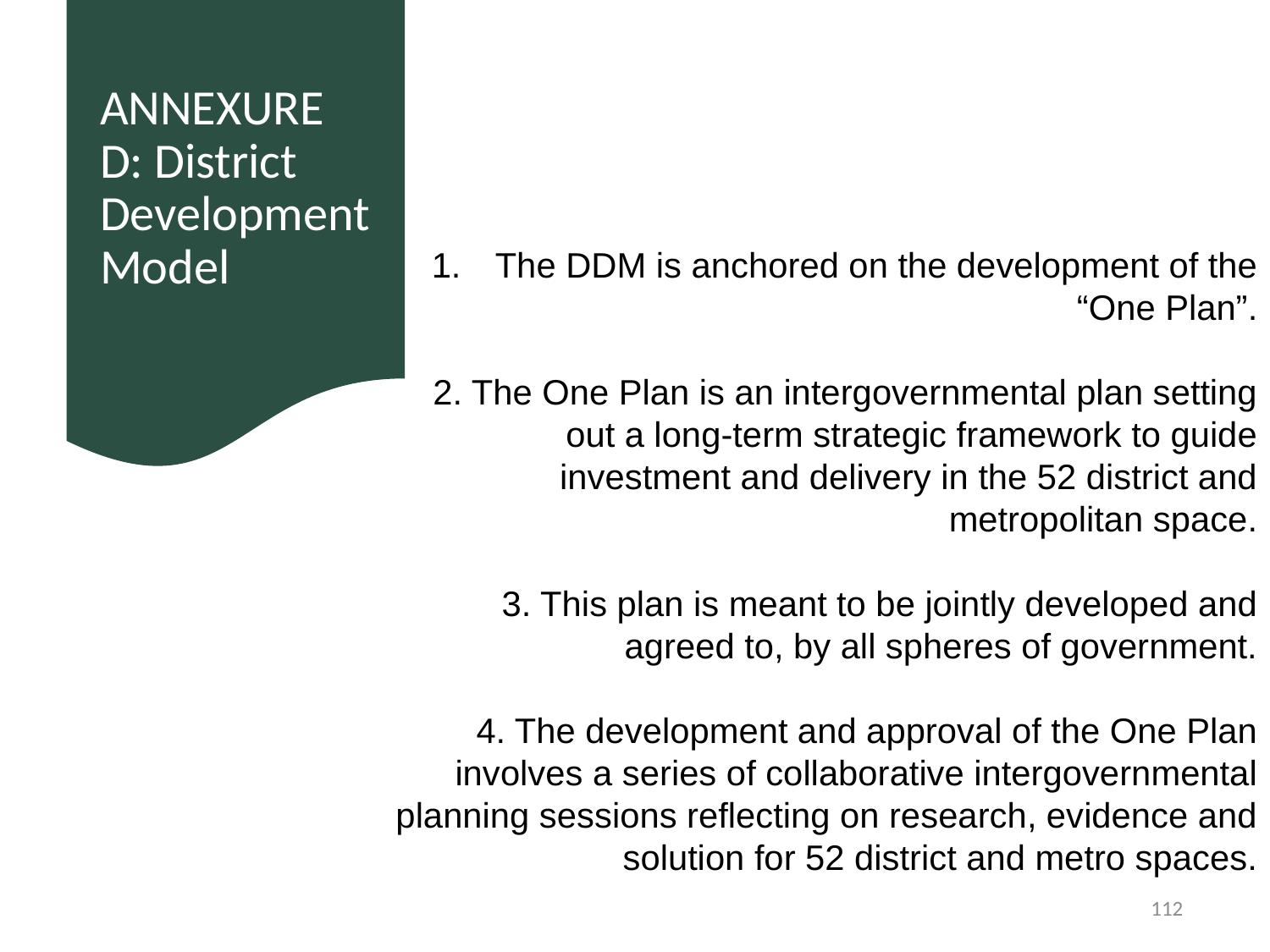

ANNEXURE D: District Development Model
The DDM is anchored on the development of the “One Plan”.

2. The One Plan is an intergovernmental plan setting out a long-term strategic framework to guide investment and delivery in the 52 district and metropolitan space.

3. This plan is meant to be jointly developed and agreed to, by all spheres of government.

4. The development and approval of the One Plan involves a series of collaborative intergovernmental planning sessions reflecting on research, evidence and solution for 52 district and metro spaces.
112